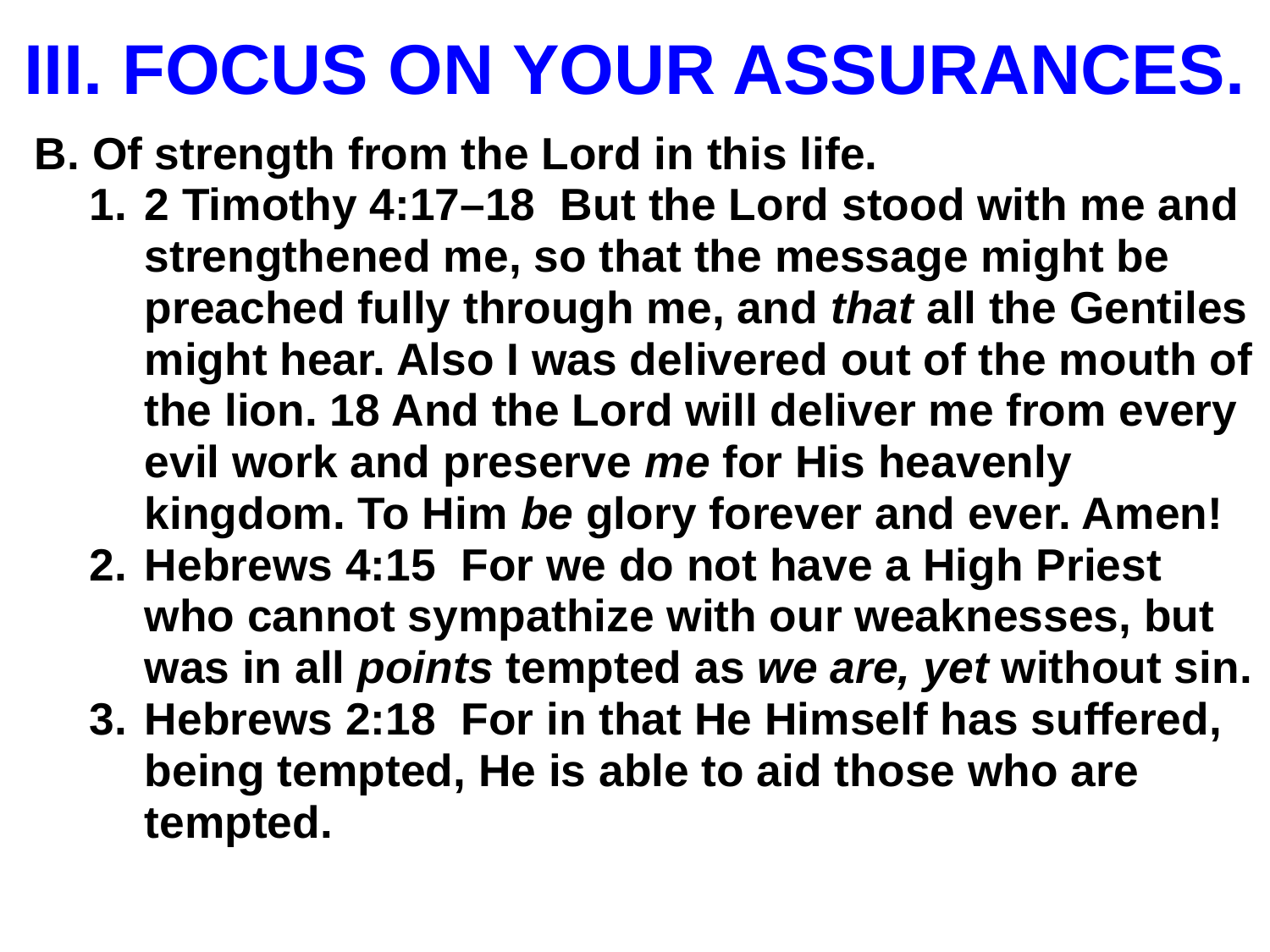

# III. FOCUS ON YOUR ASSURANCES.
B. Of strength from the Lord in this life.
2 Timothy 4:17–18  But the Lord stood with me and strengthened me, so that the message might be preached fully through me, and that all the Gentiles might hear. Also I was delivered out of the mouth of the lion. 18 And the Lord will deliver me from every evil work and preserve me for His heavenly kingdom. To Him be glory forever and ever. Amen!
Hebrews 4:15  For we do not have a High Priest who cannot sympathize with our weaknesses, but was in all points tempted as we are, yet without sin.
Hebrews 2:18  For in that He Himself has suffered, being tempted, He is able to aid those who are tempted.